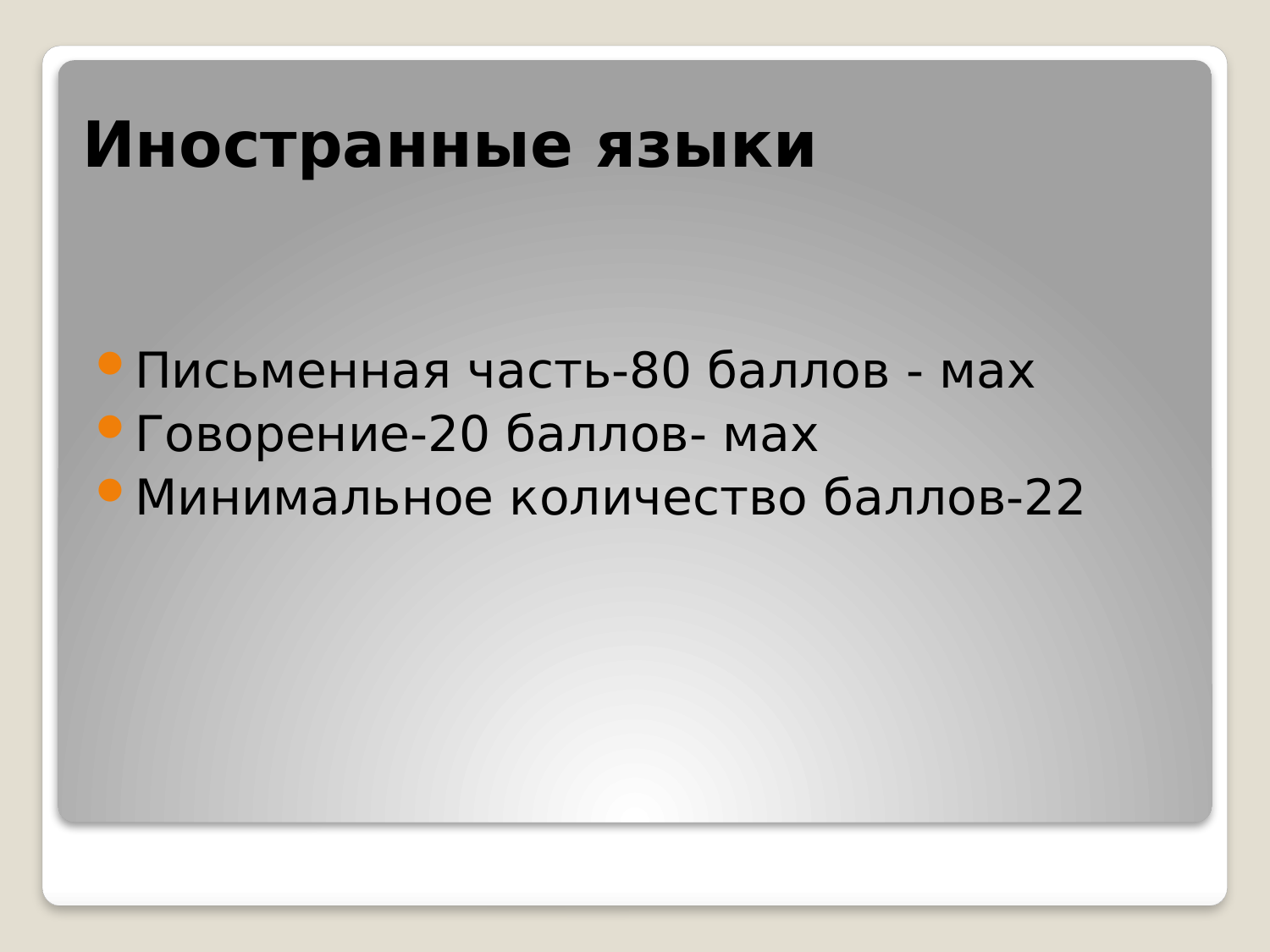

# Иностранные языки
Письменная часть-80 баллов - мах
Говорение-20 баллов- мах
Минимальное количество баллов-22